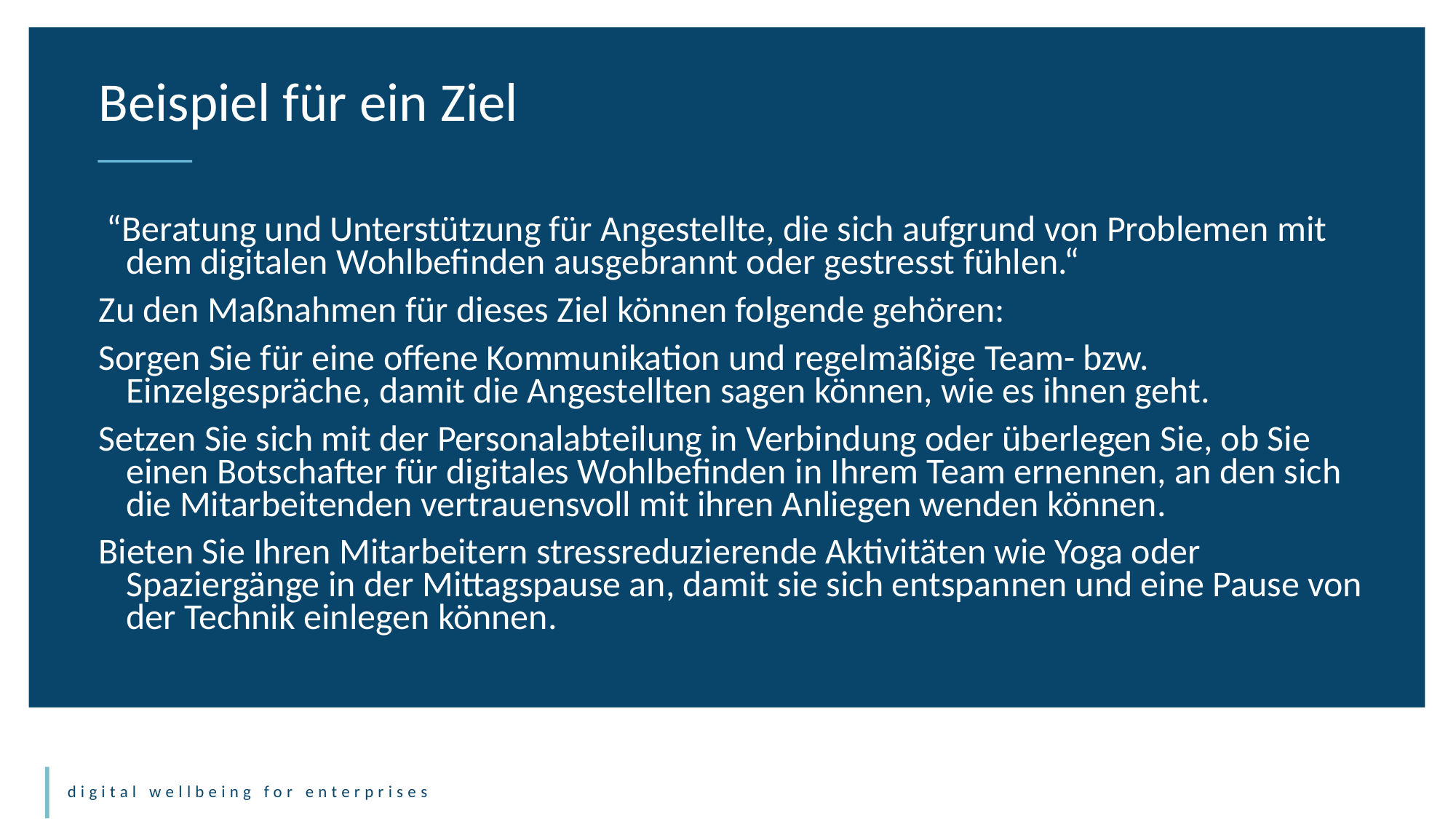

Beispiel für ein Ziel
 “Beratung und Unterstützung für Angestellte, die sich aufgrund von Problemen mit dem digitalen Wohlbefinden ausgebrannt oder gestresst fühlen.“
Zu den Maßnahmen für dieses Ziel können folgende gehören:
Sorgen Sie für eine offene Kommunikation und regelmäßige Team- bzw. Einzelgespräche, damit die Angestellten sagen können, wie es ihnen geht.
Setzen Sie sich mit der Personalabteilung in Verbindung oder überlegen Sie, ob Sie einen Botschafter für digitales Wohlbefinden in Ihrem Team ernennen, an den sich die Mitarbeitenden vertrauensvoll mit ihren Anliegen wenden können.
Bieten Sie Ihren Mitarbeitern stressreduzierende Aktivitäten wie Yoga oder Spaziergänge in der Mittagspause an, damit sie sich entspannen und eine Pause von der Technik einlegen können.